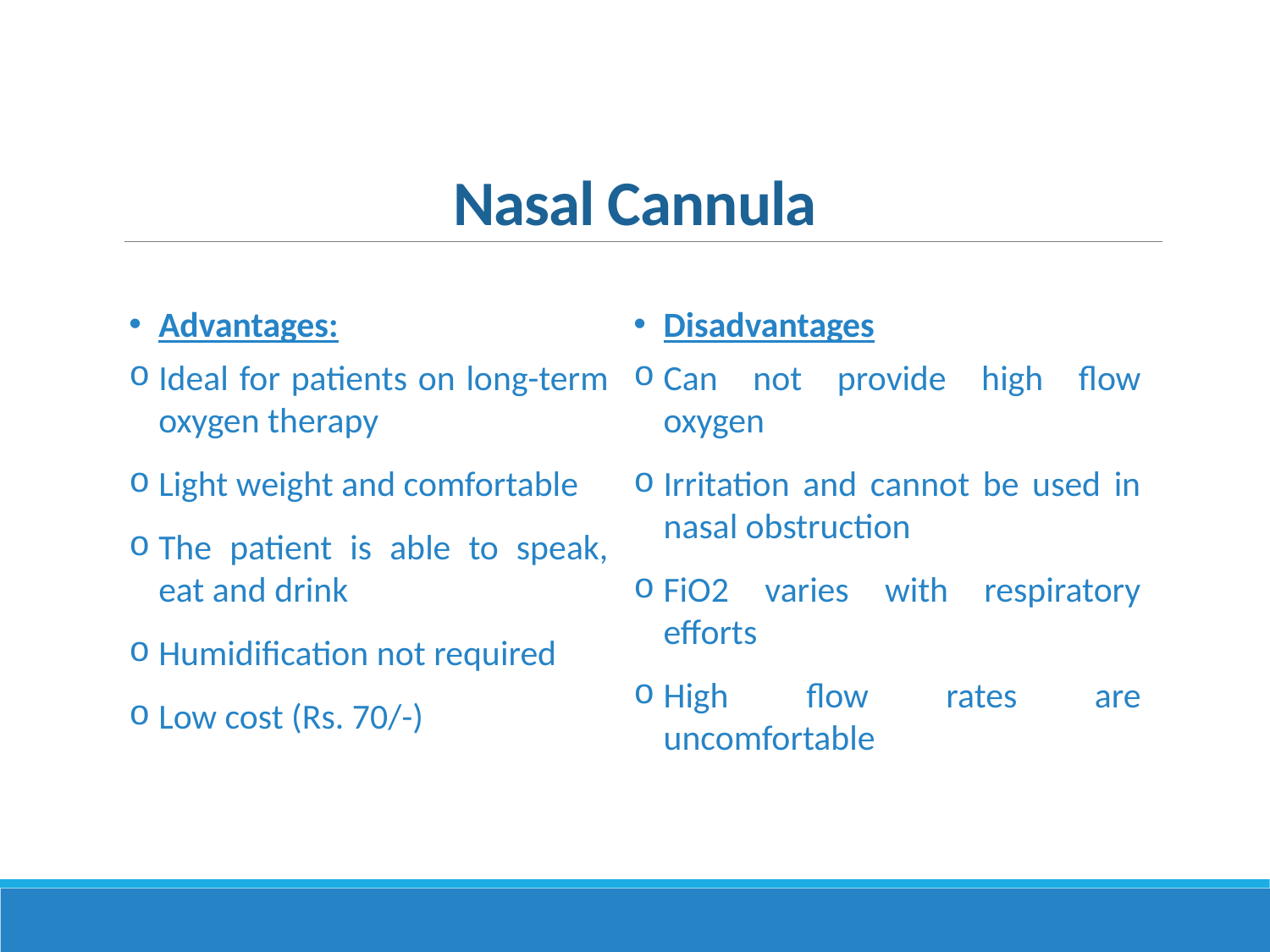

Nasal Cannula
Advantages:
Ideal for patients on long-term oxygen therapy
Light weight and comfortable
The patient is able to speak, eat and drink
Humidification not required
Low cost (Rs. 70/-)

Disadvantages
Can not provide high flow oxygen
Irritation and cannot be used in nasal obstruction
FiO2 varies with respiratory efforts
High flow rates are uncomfortable